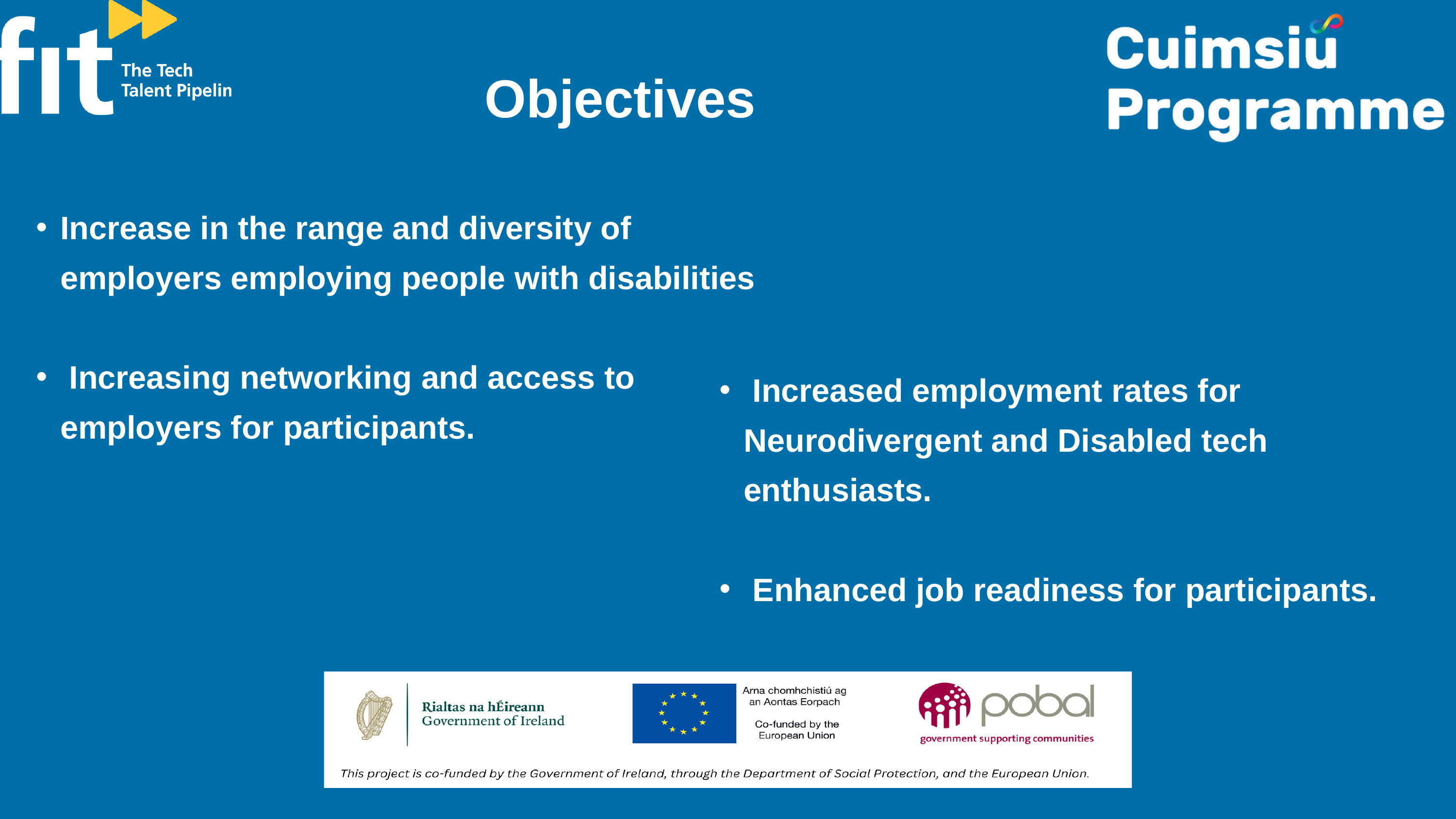

Objectives

Increase in the range and diversity of employers employing people with disabilities​
 Increasing networking and access to employers for participants.

​

 Increased employment rates for Neurodivergent and Disabled tech enthusiasts.​
 Enhanced job readiness for participants.​